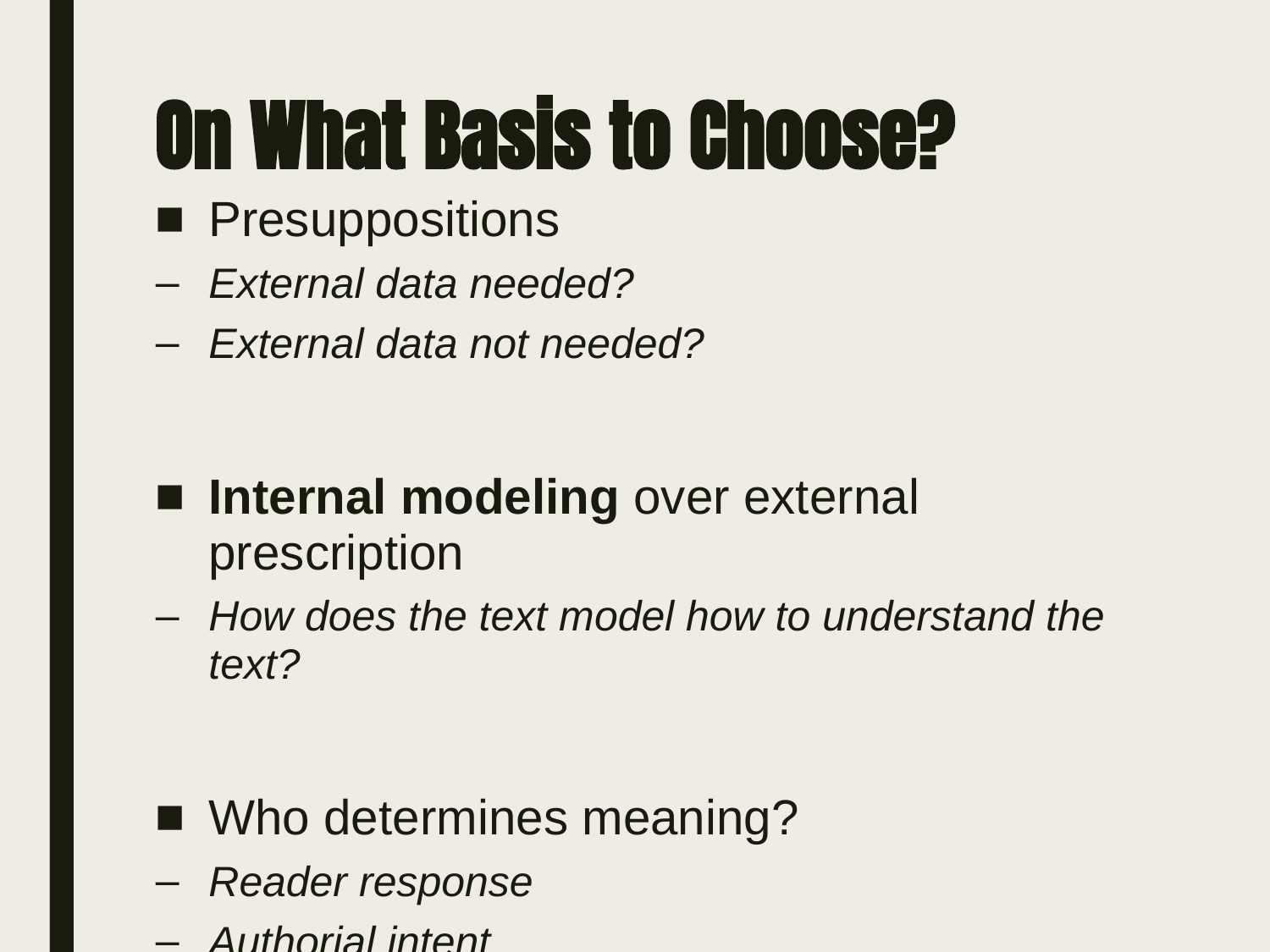

# On What Basis to Choose?
Presuppositions
External data needed?
External data not needed?

Internal modeling over external prescription
How does the text model how to understand the text?

Who determines meaning?
Reader response
Authorial intent